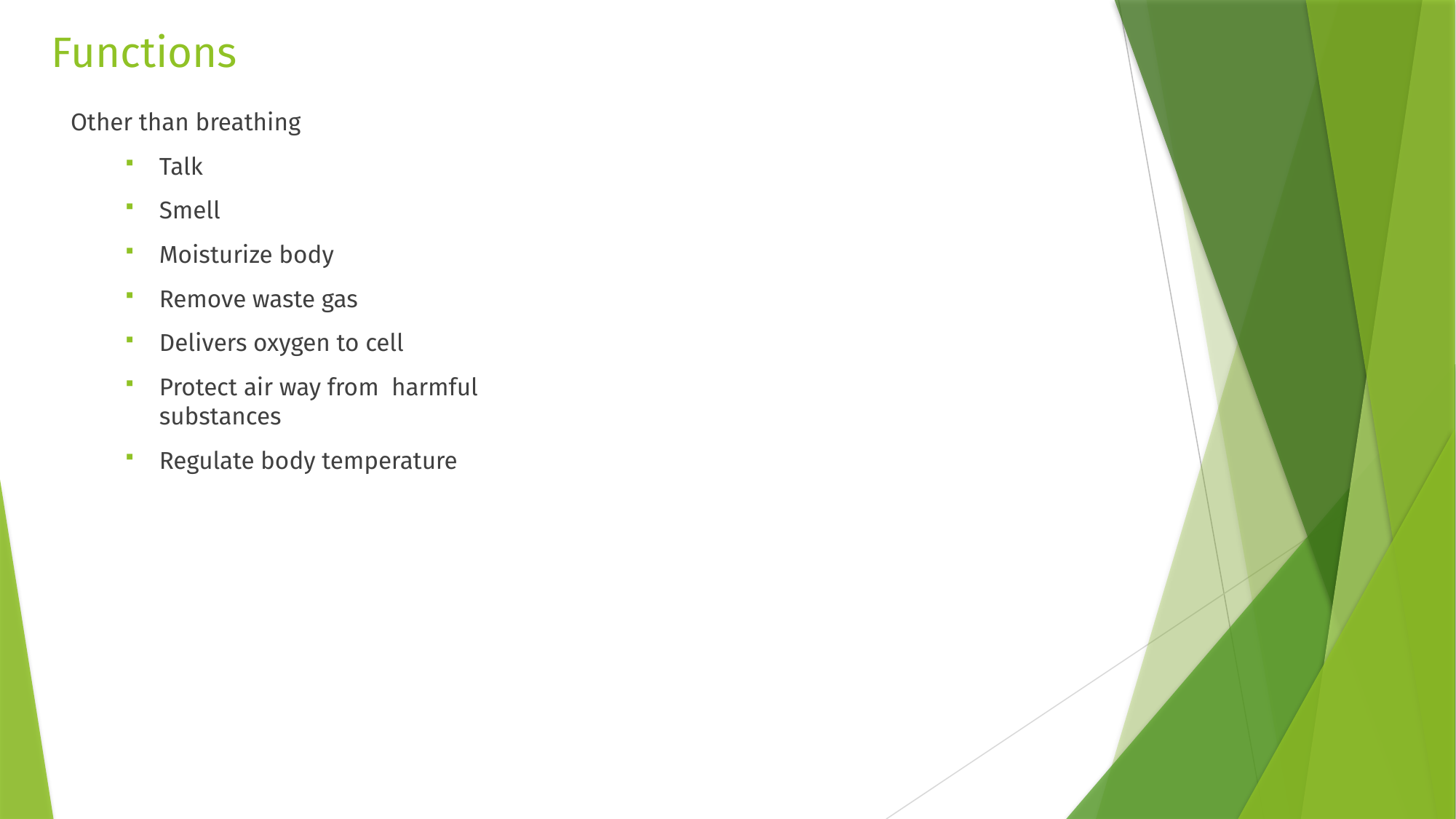

# Functions

Other than breathing
Talk
Smell
Moisturize body
Remove waste gas
Delivers oxygen to cell
Protect air way from  harmful substances
Regulate body temperature